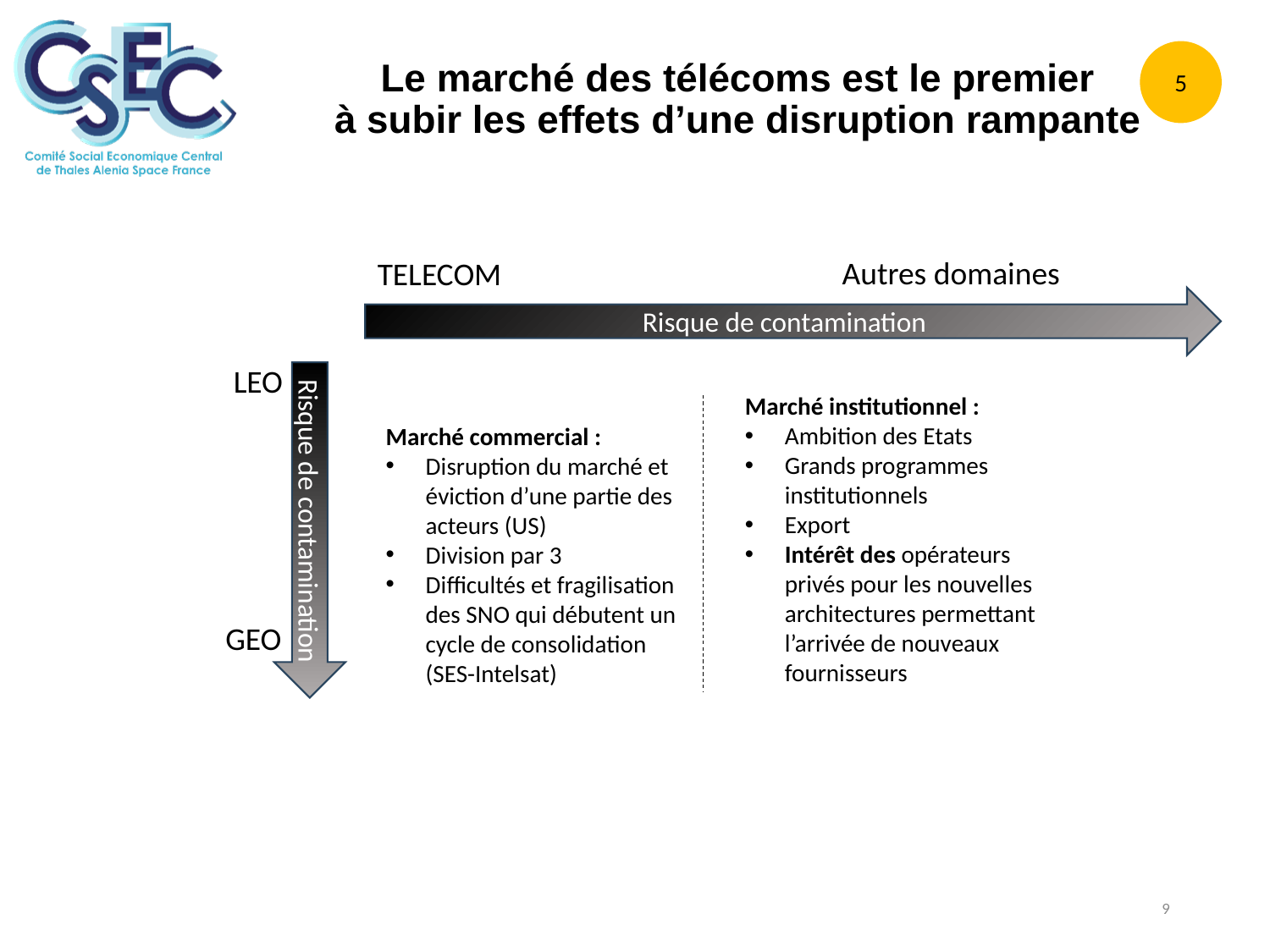

# Le marché des télécoms est le premier à subir les effets d’une disruption rampante
5
Autres domaines
TELECOM
Risque de contamination
LEO
Marché institutionnel :
Ambition des Etats
Grands programmes institutionnels
Export
Intérêt des opérateurs privés pour les nouvelles architectures permettant l’arrivée de nouveaux fournisseurs
Marché commercial :
Disruption du marché et éviction d’une partie des acteurs (US)
Division par 3
Difficultés et fragilisation des SNO qui débutent un cycle de consolidation (SES-Intelsat)

Risque de contamination
GEO
9